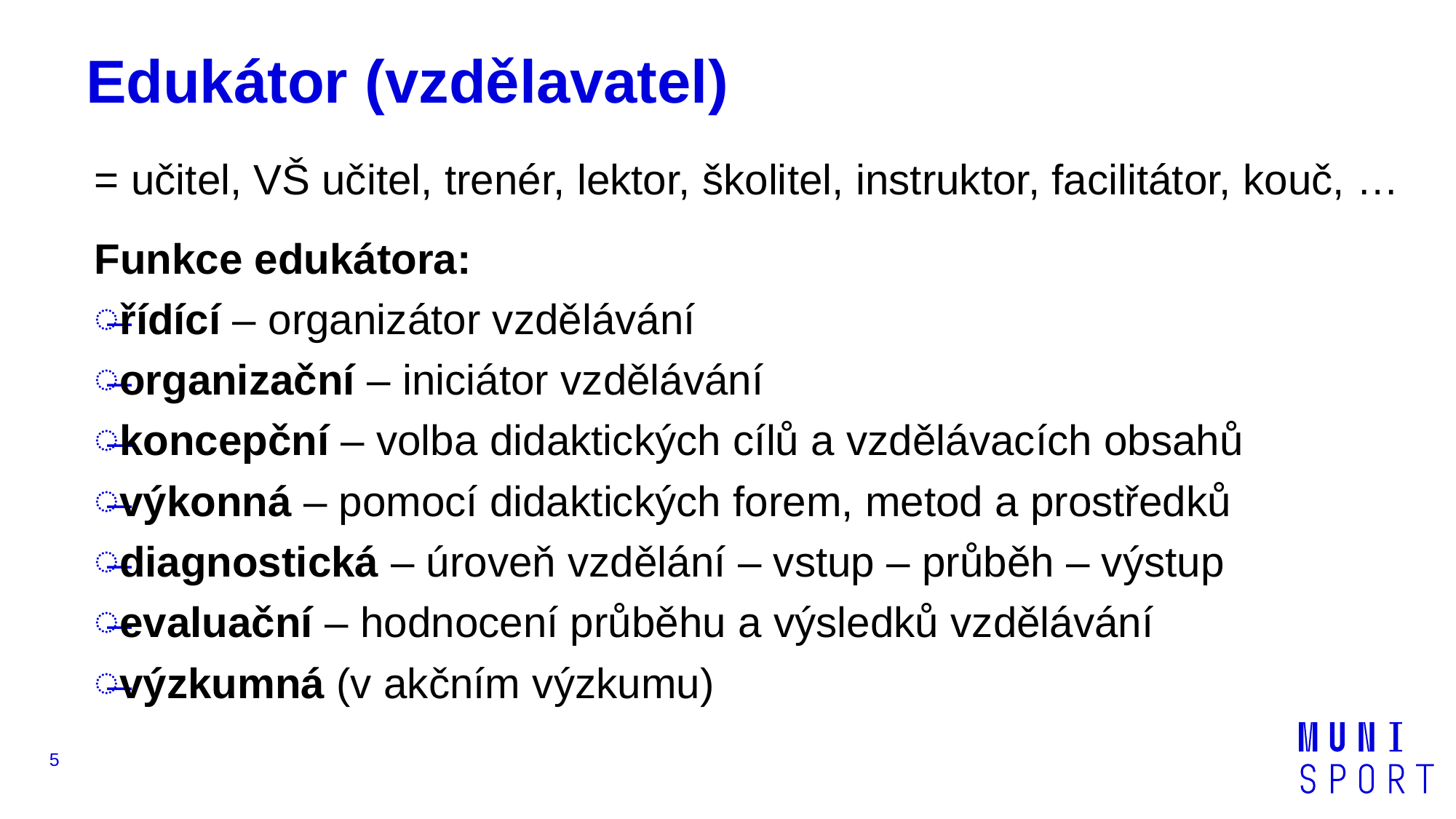

# Edukátor (vzdělavatel)
= učitel, VŠ učitel, trenér, lektor, školitel, instruktor, facilitátor, kouč, …
Funkce edukátora:
řídící – organizátor vzdělávání
organizační – iniciátor vzdělávání
koncepční – volba didaktických cílů a vzdělávacích obsahů
výkonná – pomocí didaktických forem, metod a prostředků
diagnostická – úroveň vzdělání – vstup – průběh – výstup
evaluační – hodnocení průběhu a výsledků vzdělávání
výzkumná (v akčním výzkumu)
5